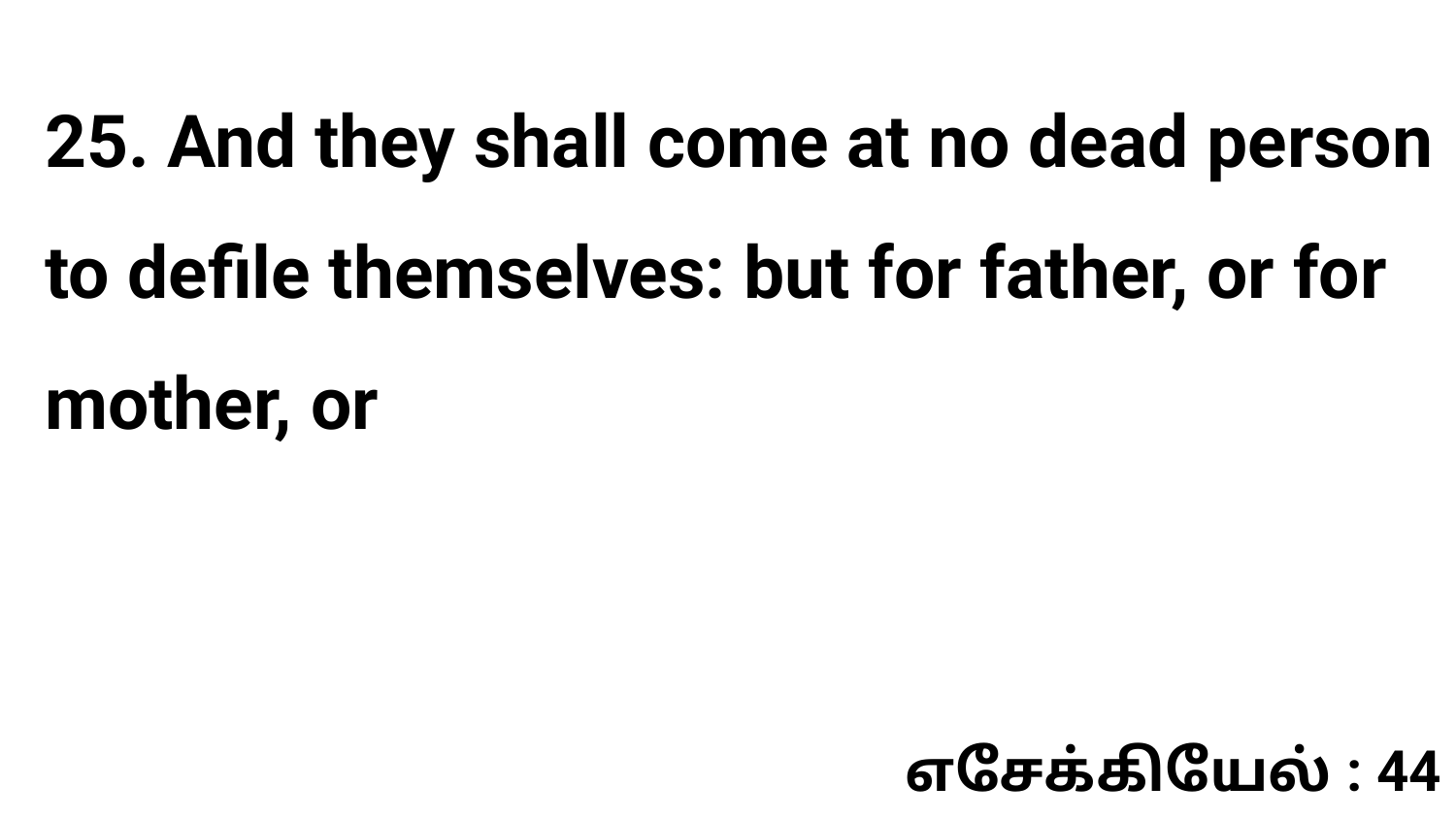

25. And they shall come at no dead person to defile themselves: but for father, or for mother, or
எசேக்கியேல் : 44